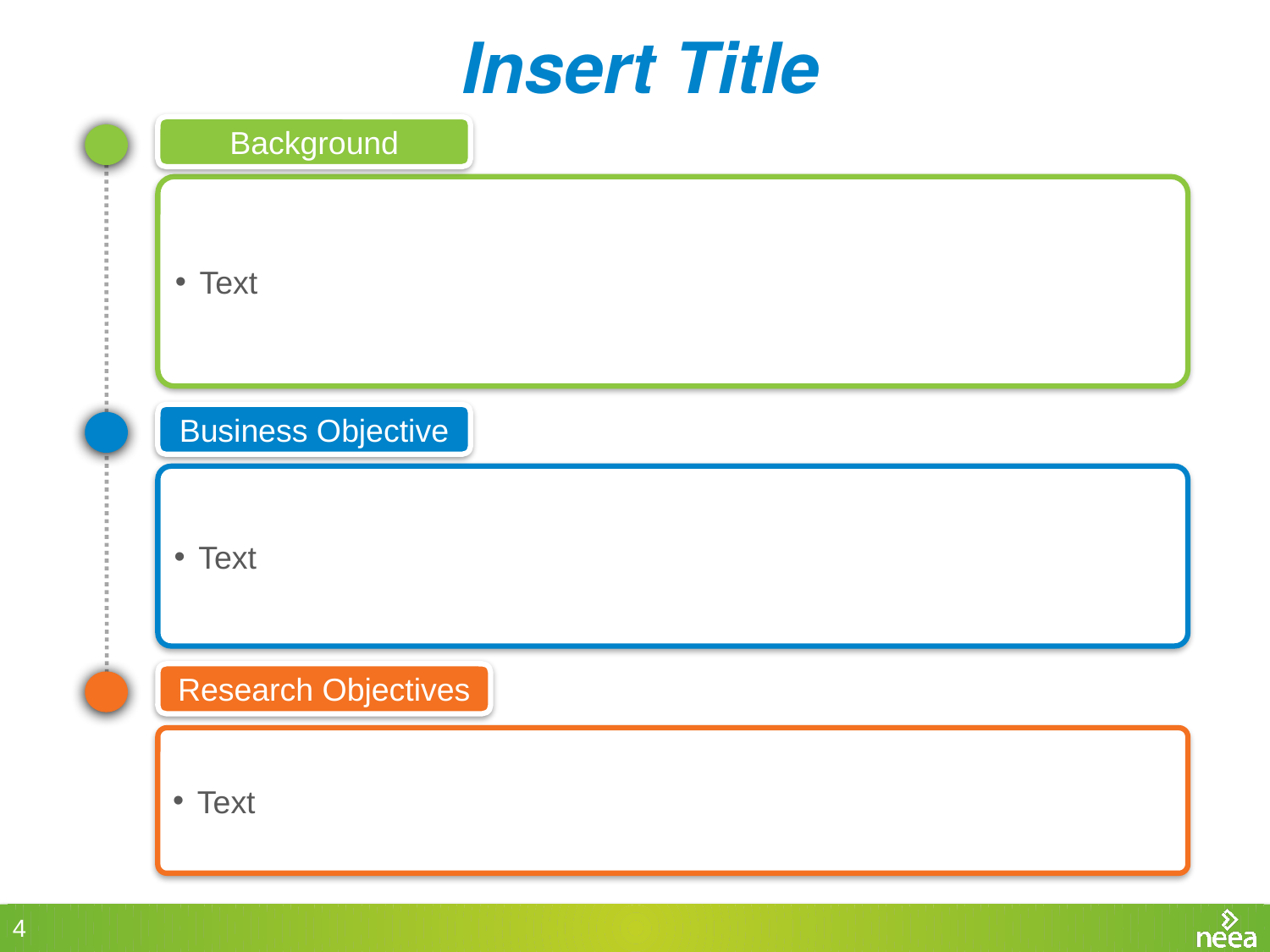

# Insert Title
Background

Text
Business Objective

Text
Research Objectives

Text